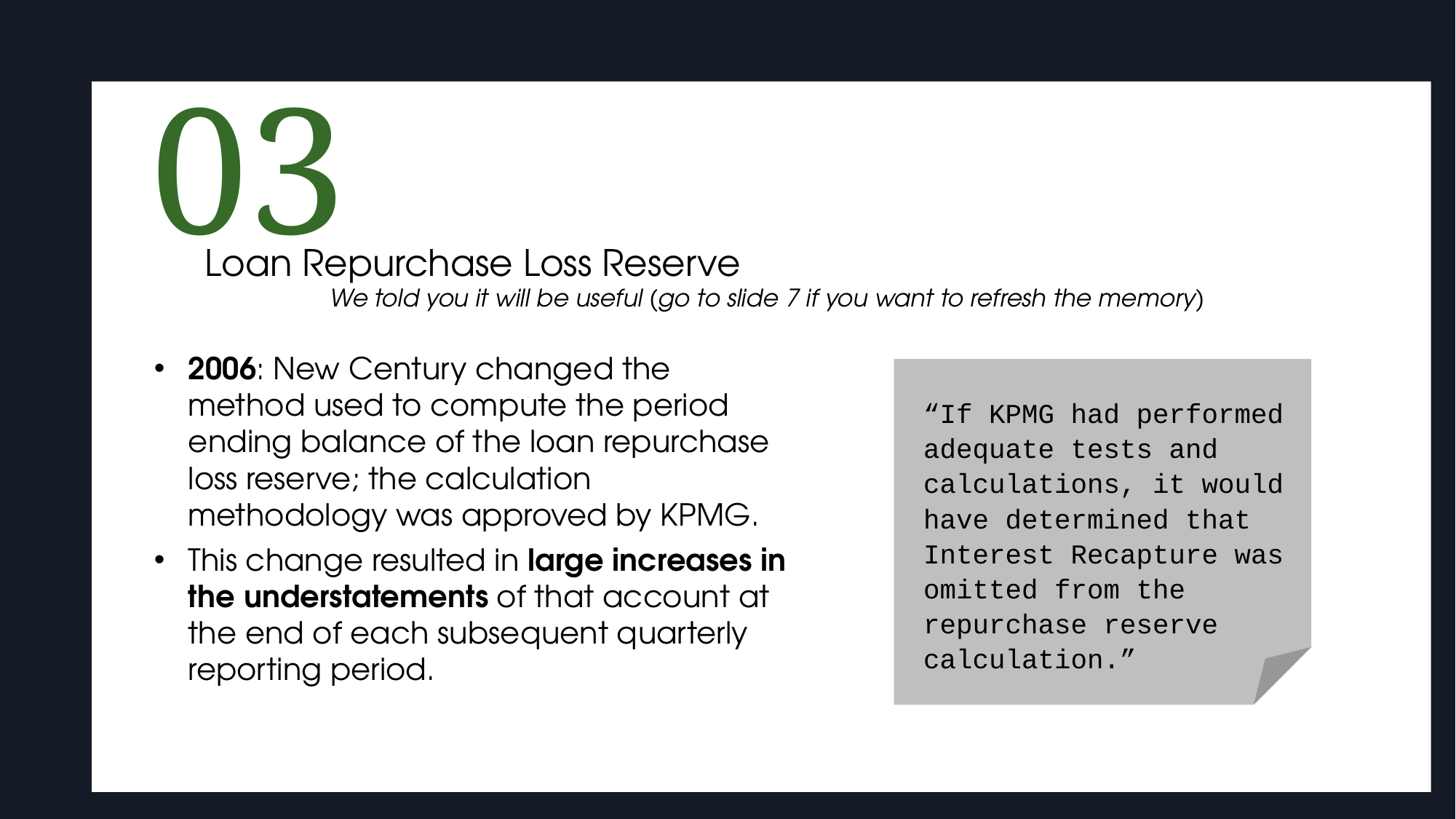

03

Loan Repurchase Loss Reserve
We told you it will be useful (go to slide 7 if you want to refresh the memory)
2006: New Century changed the method used to compute the period ending balance of the loan repurchase loss reserve; the calculation methodology was approved by KPMG.
This change resulted in large increases in the understatements of that account at the end of each subsequent quarterly reporting period.

“If KPMG had performed adequate tests and calculations, it would have determined that Interest Recapture was omitted from the repurchase reserve calculation.”